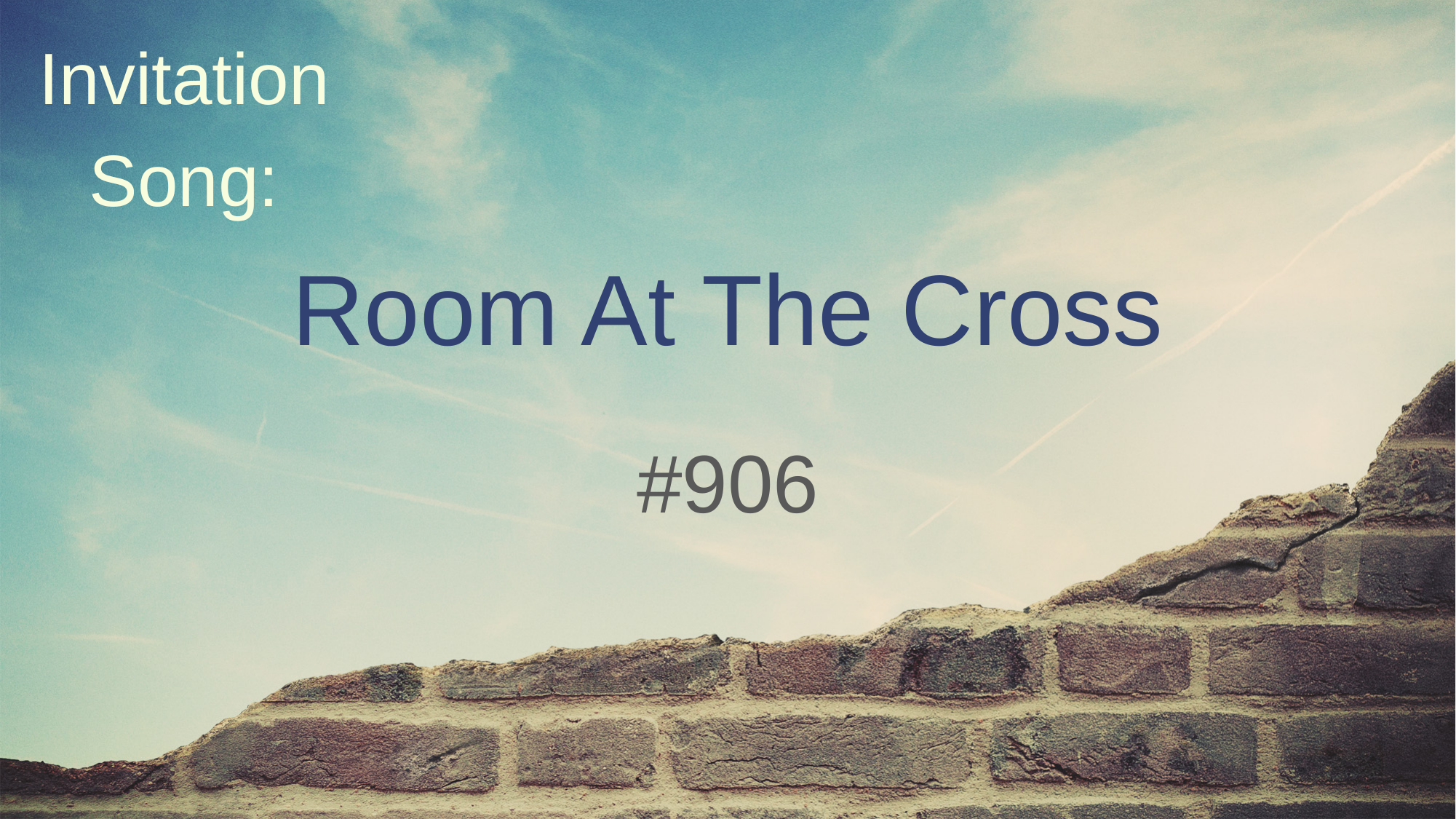

Room At The Cross
#906
Invitation
Song: